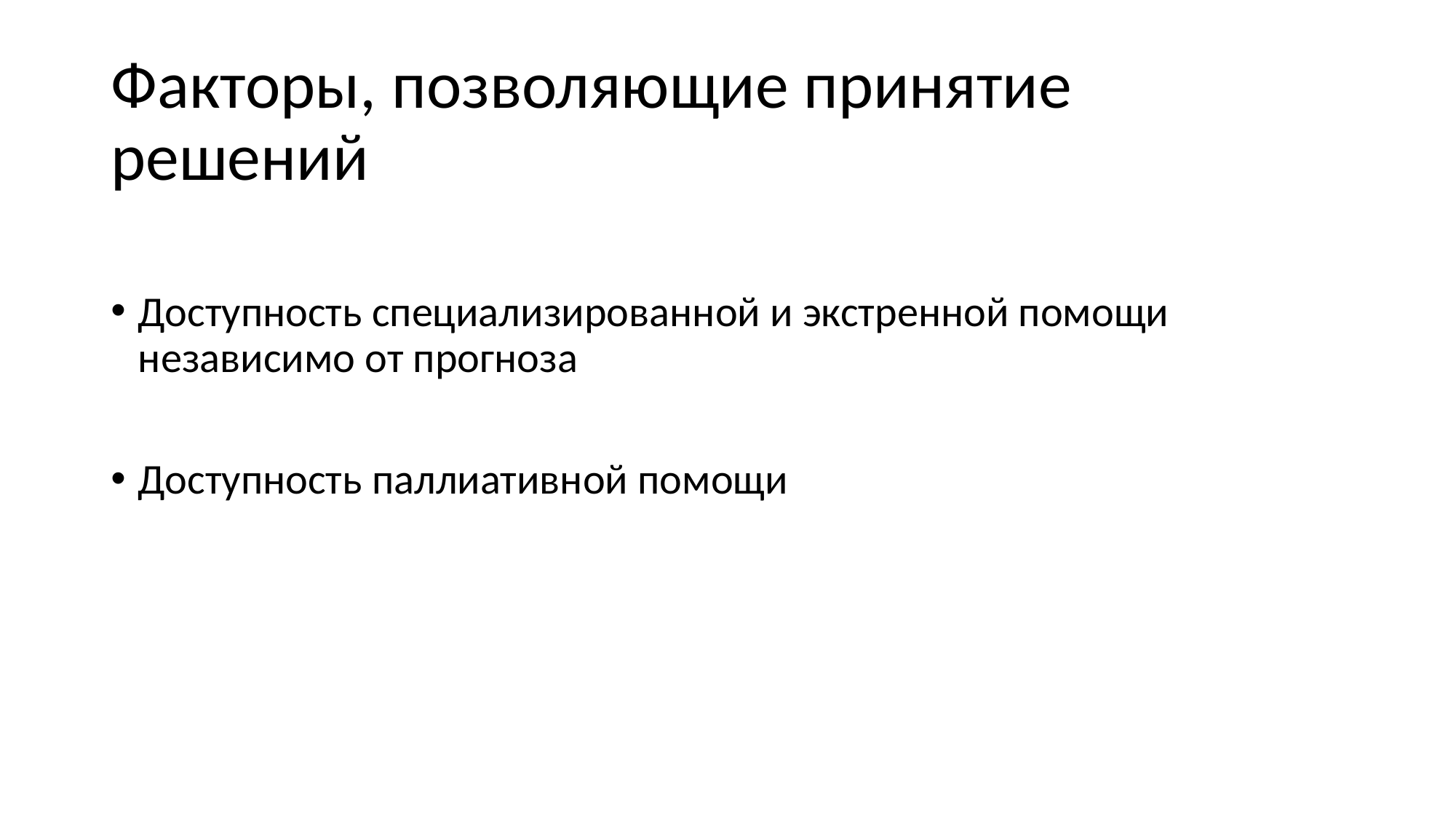

# Факторы, позволяющие принятие решений

Доступность специализированной и экстренной помощи независимо от прогноза

Доступность паллиативной помощи